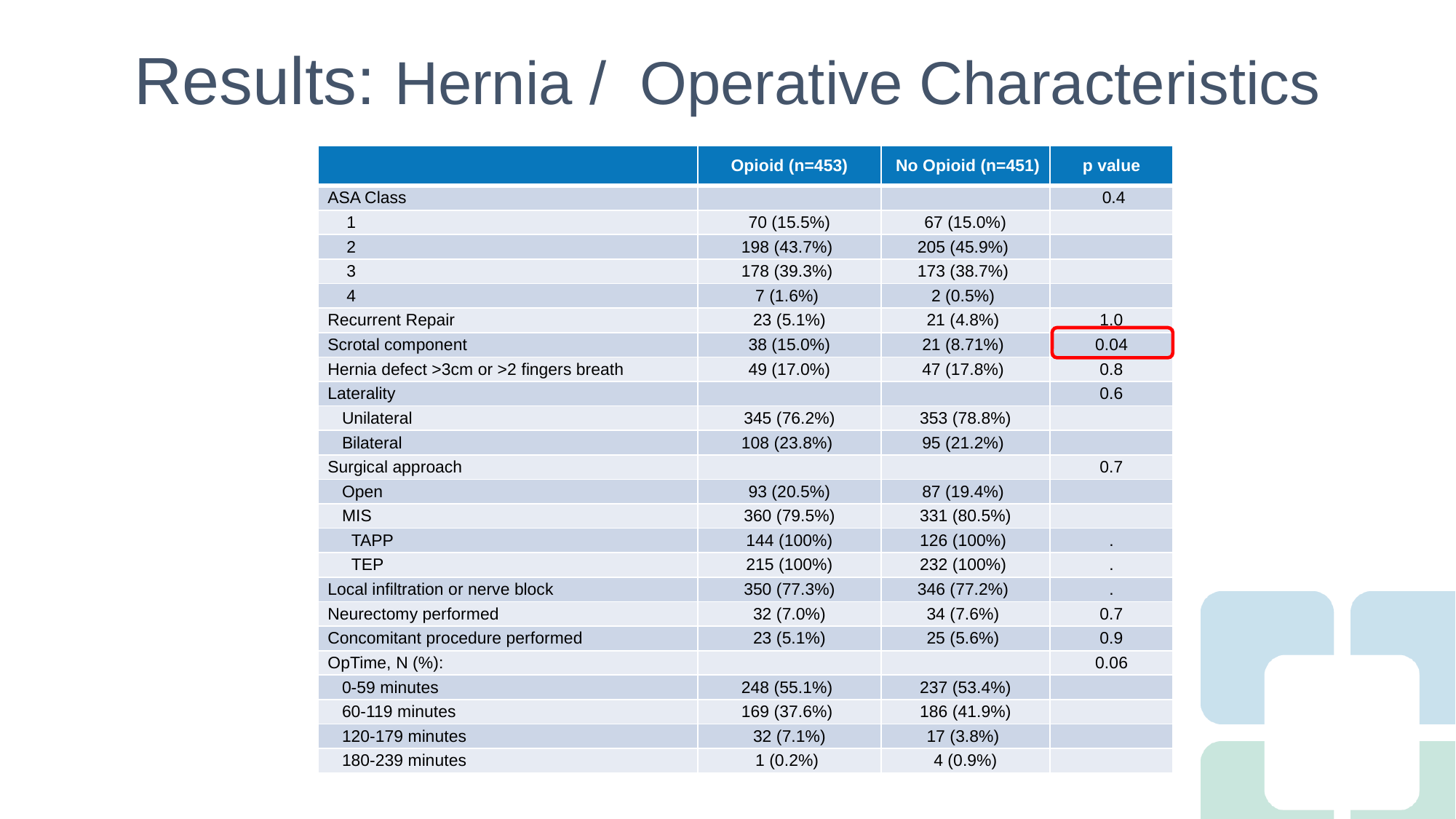

# Results: Hernia /  Operative Characteristics
|  | Opioid (n=453) | No Opioid (n=451) | p value |
| --- | --- | --- | --- |
| ASA Class |  |  | 0.4 |
| 1 | 70 (15.5%) | 67 (15.0%) |  |
| 2 | 198 (43.7%) | 205 (45.9%) |  |
| 3 | 178 (39.3%) | 173 (38.7%) |  |
| 4 | 7 (1.6%) | 2 (0.5%) |  |
| Recurrent Repair | 23 (5.1%) | 21 (4.8%) | 1.0 |
| Scrotal component | 38 (15.0%) | 21 (8.71%) | 0.04 |
| Hernia defect >3cm or >2 fingers breath | 49 (17.0%) | 47 (17.8%) | 0.8 |
| Laterality |  |  | 0.6 |
| Unilateral | 345 (76.2%) | 353 (78.8%) |  |
| Bilateral | 108 (23.8%) | 95 (21.2%) |  |
| Surgical approach |  |  | 0.7 |
| Open | 93 (20.5%) | 87 (19.4%) |  |
| MIS | 360 (79.5%) | 331 (80.5%) |  |
| TAPP | 144 (100%) | 126 (100%) | . |
| TEP | 215 (100%) | 232 (100%) | . |
| Local infiltration or nerve block | 350 (77.3%) | 346 (77.2%) | . |
| Neurectomy performed | 32 (7.0%) | 34 (7.6%) | 0.7 |
| Concomitant procedure performed | 23 (5.1%) | 25 (5.6%) | 0.9 |
| OpTime, N (%): |  |  | 0.06 |
| 0-59 minutes | 248 (55.1%) | 237 (53.4%) |  |
| 60-119 minutes | 169 (37.6%) | 186 (41.9%) |  |
| 120-179 minutes | 32 (7.1%) | 17 (3.8%) |  |
| 180-239 minutes | 1 (0.2%) | 4 (0.9%) |  |